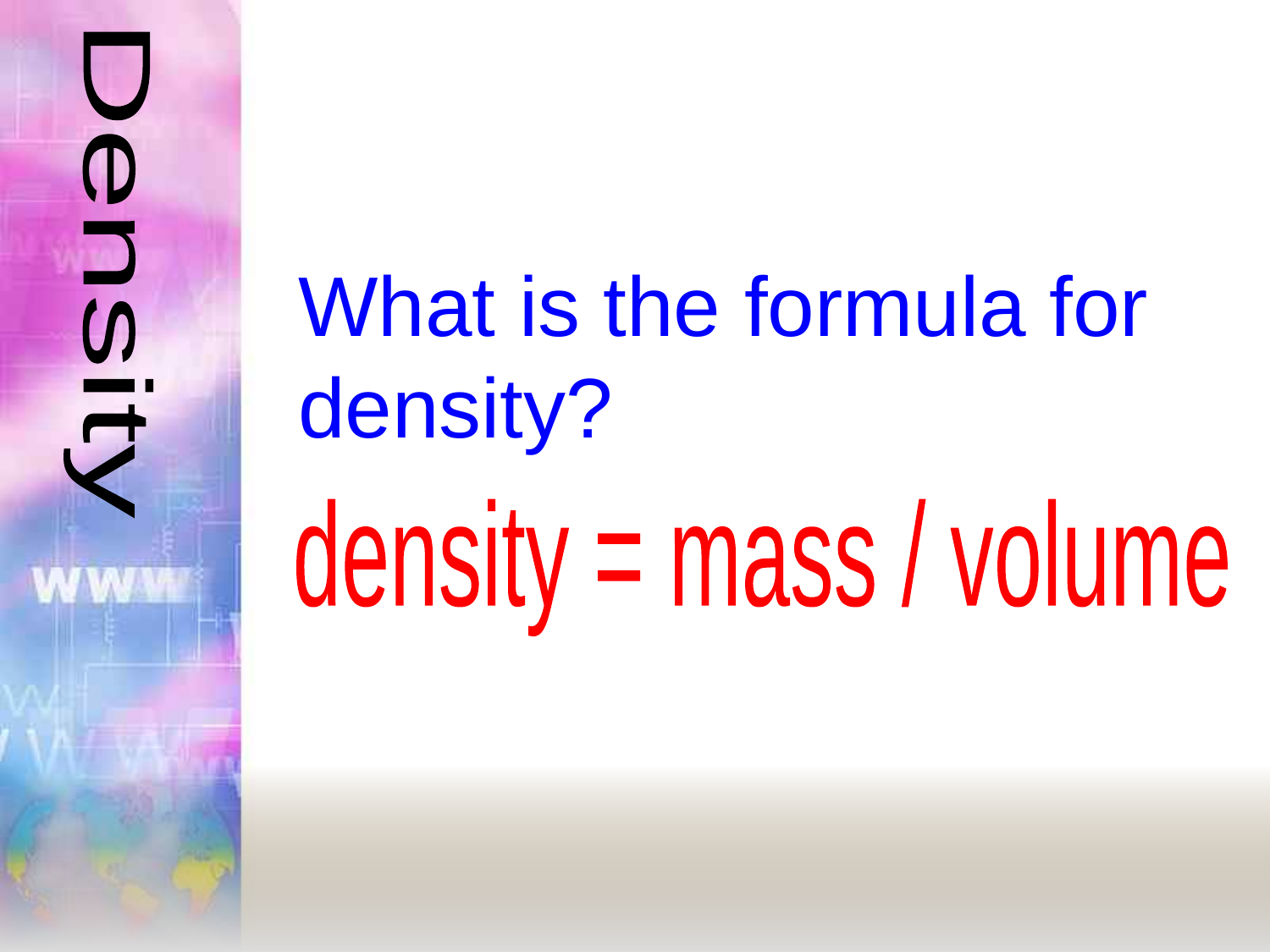

Density
What is the formula for density?
density = mass / volume